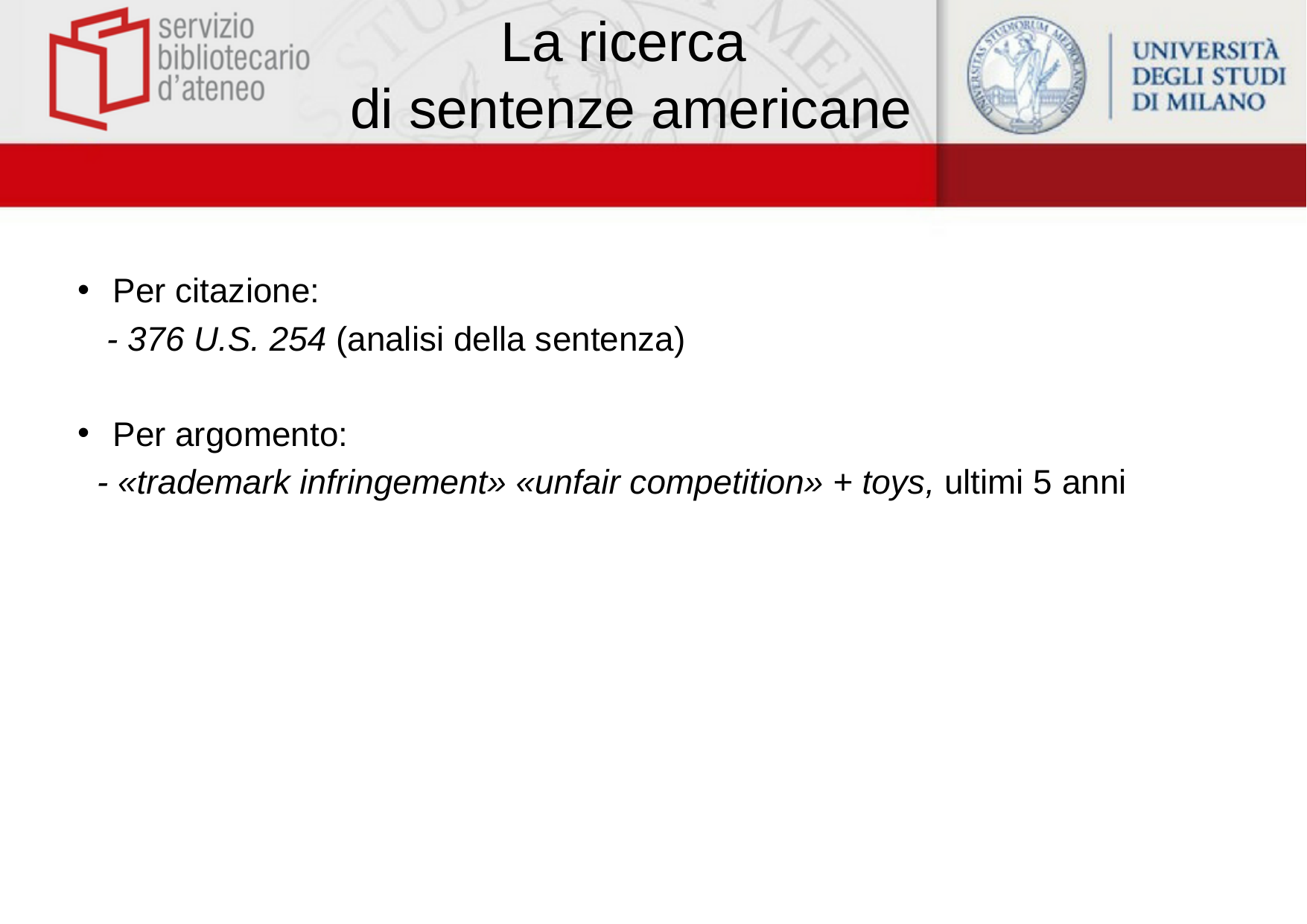

# La ricerca di sentenze americane

Per citazione:
   - 376 U.S. 254 (analisi della sentenza)

Per argomento:
  - «trademark infringement» «unfair competition» + toys, ultimi 5 anni